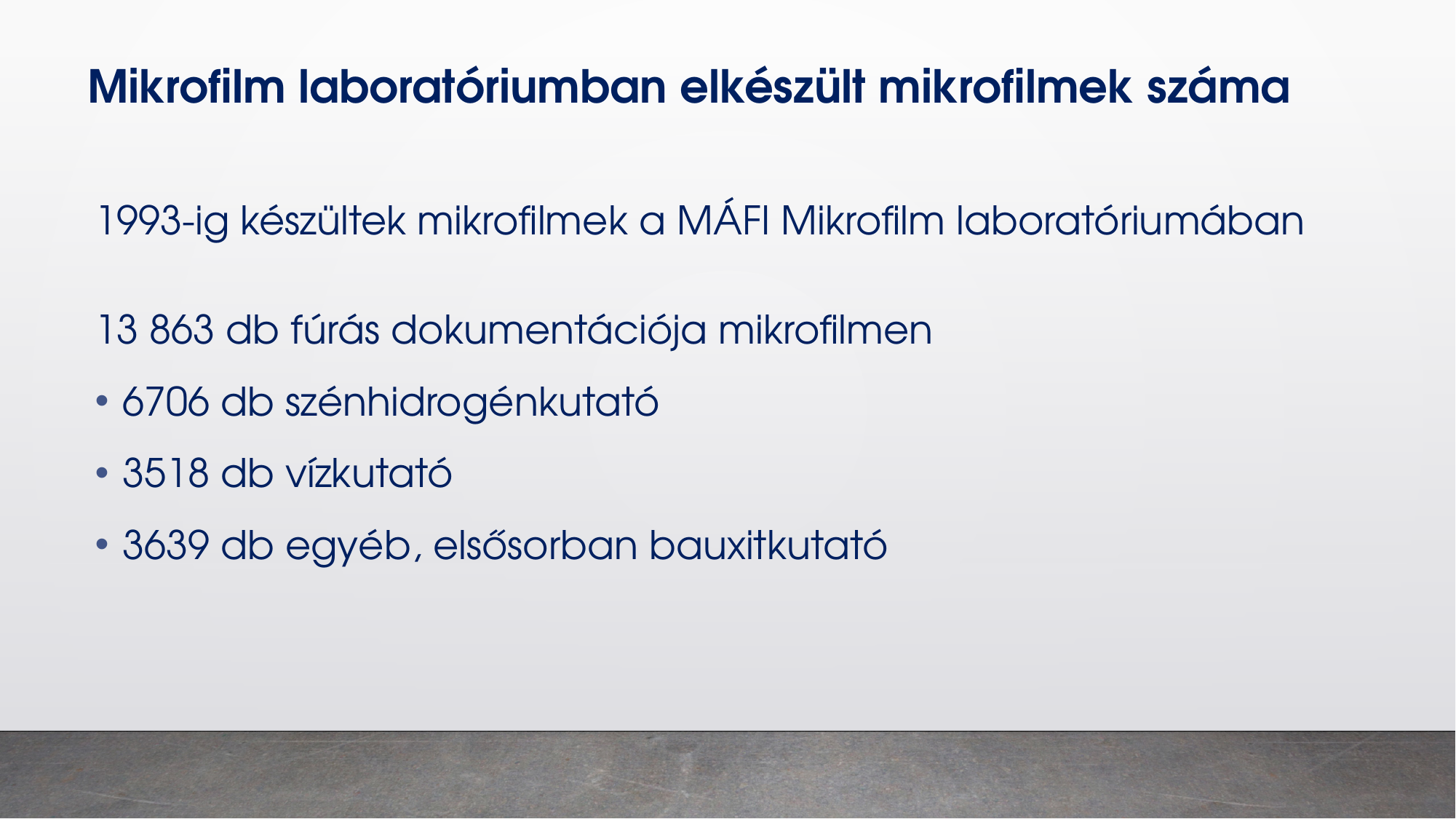

Mikrofilm laboratóriumban elkészült mikrofilmek száma

1993-ig készültek mikrofilmek a MÁFI Mikrofilm laboratóriumában

13 863 db fúrás dokumentációja mikrofilmen
6706 db szénhidrogénkutató
3518 db vízkutató
3639 db egyéb, elsősorban bauxitkutató